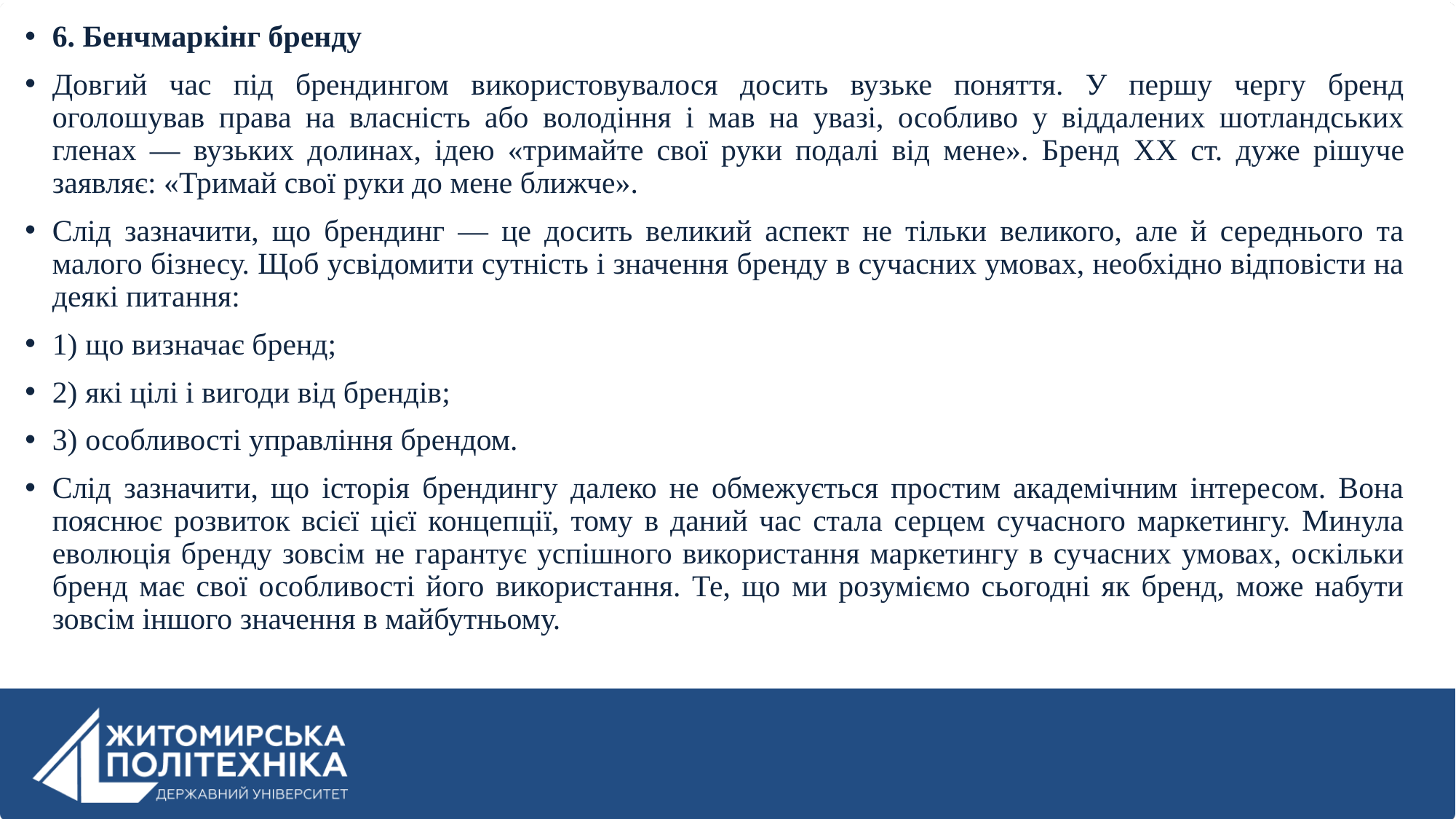

6. Бенчмаркінг бренду
Довгий час під брендингом використовувалося досить вузьке поняття. У першу чергу бренд оголошував права на власність або володіння і мав на увазі, особливо у віддалених шотландських гленах — вузьких долинах, ідею «тримайте свої руки подалі від мене». Бренд XX ст. дуже рішуче заявляє: «Тримай свої руки до мене ближче».
Слід зазначити, що брендинг — це досить великий аспект не тільки великого, але й середнього та малого бізнесу. Щоб усвідомити сутність і значення бренду в сучасних умовах, необхідно відповісти на деякі питання:
1) що визначає бренд;
2) які цілі і вигоди від брендів;
3) особливості управління брендом.
Слід зазначити, що історія брендингу далеко не обмежується простим академічним інтересом. Вона пояснює розвиток всієї цієї концепції, тому в даний час стала серцем сучасного маркетингу. Минула еволюція бренду зовсім не гарантує успішного використання маркетингу в сучасних умовах, оскільки бренд має свої особливості його використання. Те, що ми розуміємо сьогодні як бренд, може набути зовсім іншого значення в майбутньому.